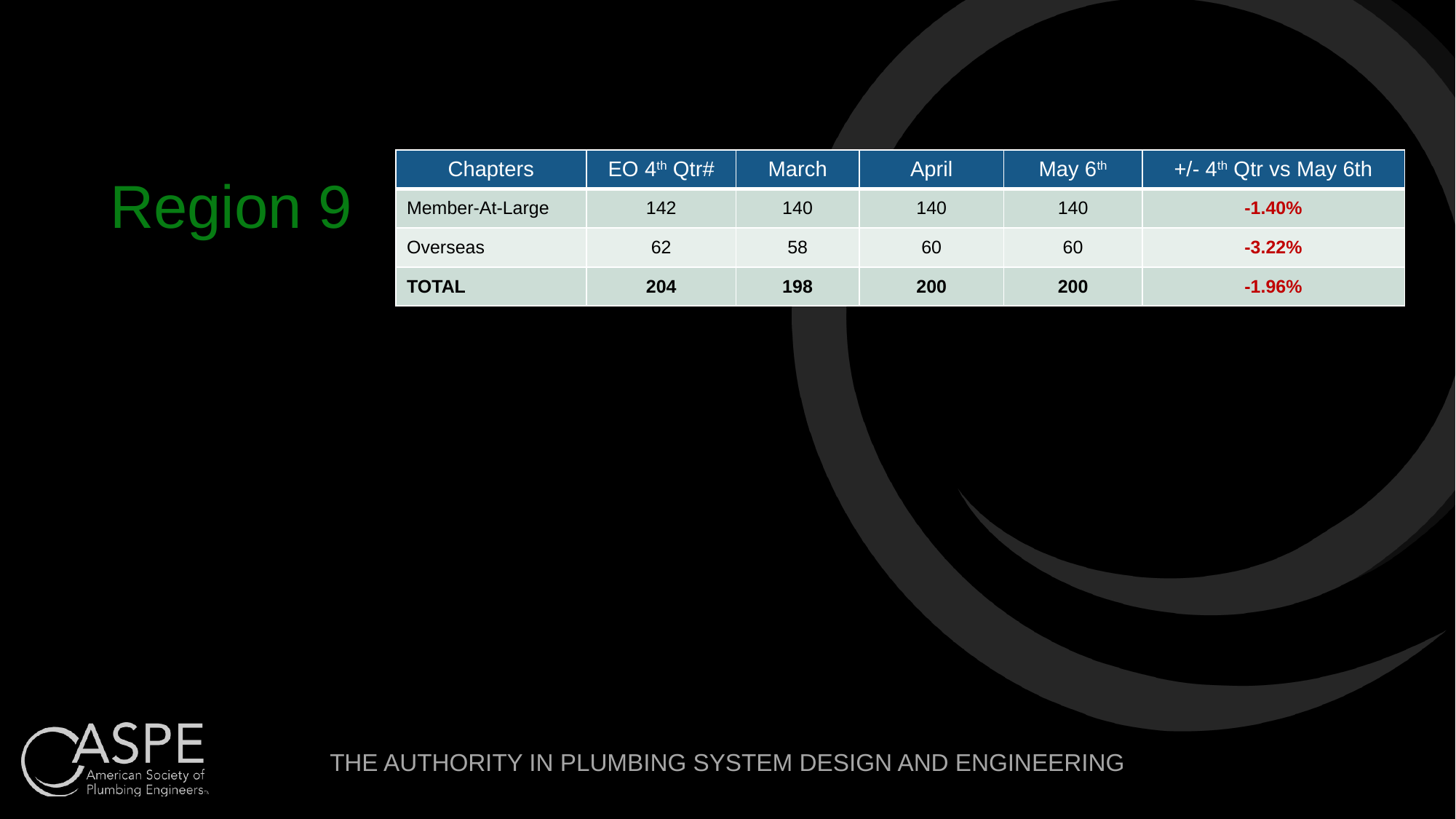

| Chapters | EO 4th Qtr# | March | April | May 6th | +/- 4th Qtr vs May 6th |
| --- | --- | --- | --- | --- | --- |
| Member-At-Large | 142 | 140 | 140 | 140 | -1.40% |
| Overseas | 62 | 58 | 60 | 60 | -3.22% |
| TOTAL | 204 | 198 | 200 | 200 | -1.96% |
# Region 9